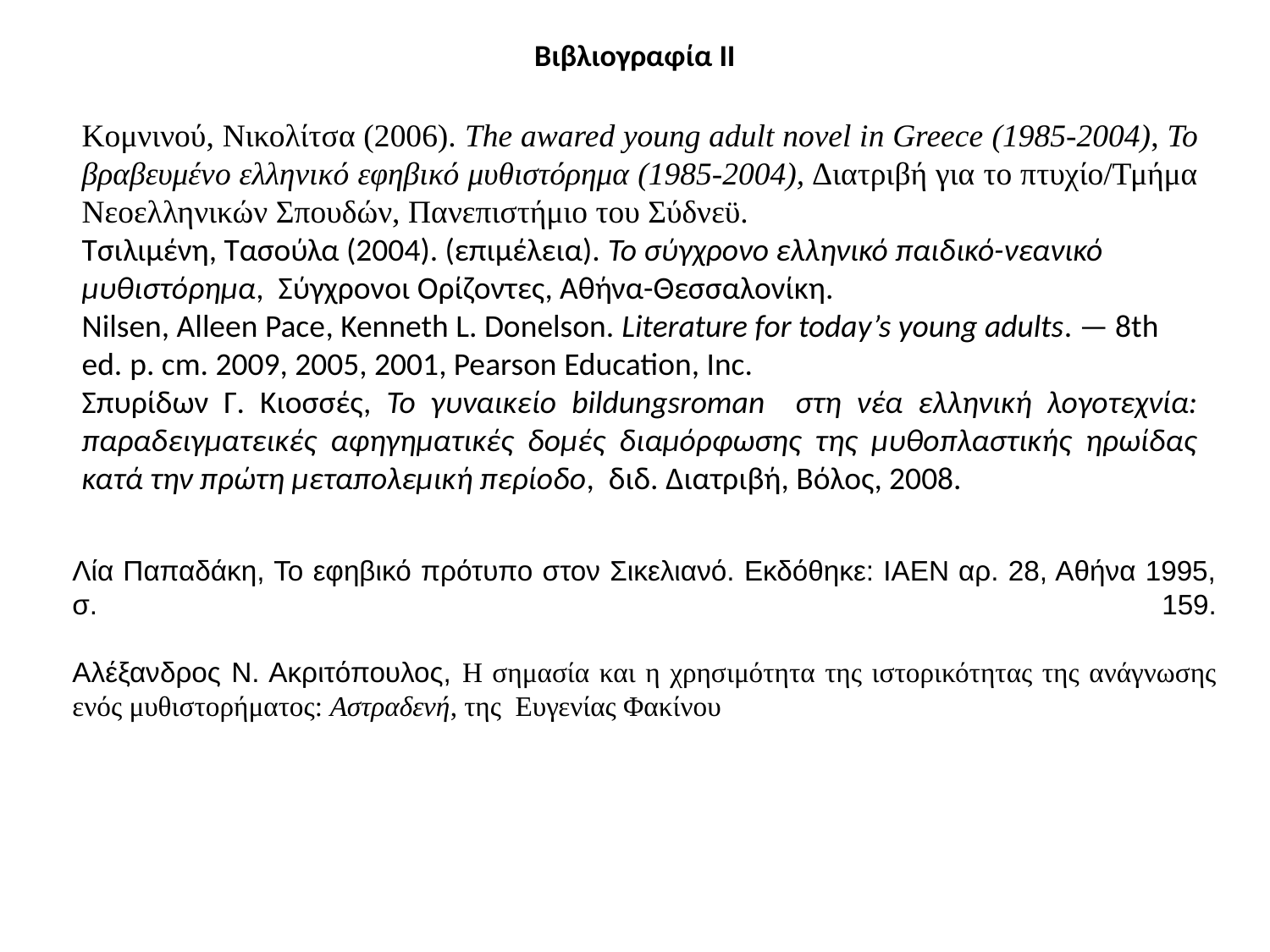

# Βιβλιογραφία ΙΙ
Κομνινού, Νικολίτσα (2006). The awared young adult novel in Greece (1985-2004), Το βραβευμένο ελληνικό εφηβικό μυθιστόρημα (1985-2004), Διατριβή για το πτυχίο/Τμήμα Νεοελληνικών Σπουδών, Πανεπιστήμιο του Σύδνεϋ.
Τσιλιμένη, Τασούλα (2004). (επιμέλεια). Το σύγχρονο ελληνικό παιδικό-νεανικό μυθιστόρημα,  Σύγχρονοι Ορίζοντες, Αθήνα-Θεσσαλονίκη.
Nilsen, Alleen Pace, Kenneth L. Donelson. Literature for today’s young adults. — 8th ed. p. cm. 2009, 2005, 2001, Pearson Education, Inc.
Σπυρίδων Γ. Κιοσσές, Το γυναικείο bildungsroman  στη νέα ελληνική λογοτεχνία: παραδειγματεικές αφηγηματικές δομές διαμόρφωσης της μυθοπλαστικής ηρωίδας κατά την πρώτη μεταπολεμική περίοδο,  διδ. Διατριβή, Βόλος, 2008.

Λία Παπαδάκη, Το εφηβικό πρότυπο στον Σικελιανό. Εκδόθηκε: ΙΑΕΝ αρ. 28, Αθήνα 1995, σ. 159.
Αλέξανδρος Ν. Ακριτόπουλος, Η σημασία και η χρησιμότητα της ιστορικότητας της ανάγνωσης ενός μυθιστορήματος: Αστραδενή, της  Ευγενίας Φακίνου